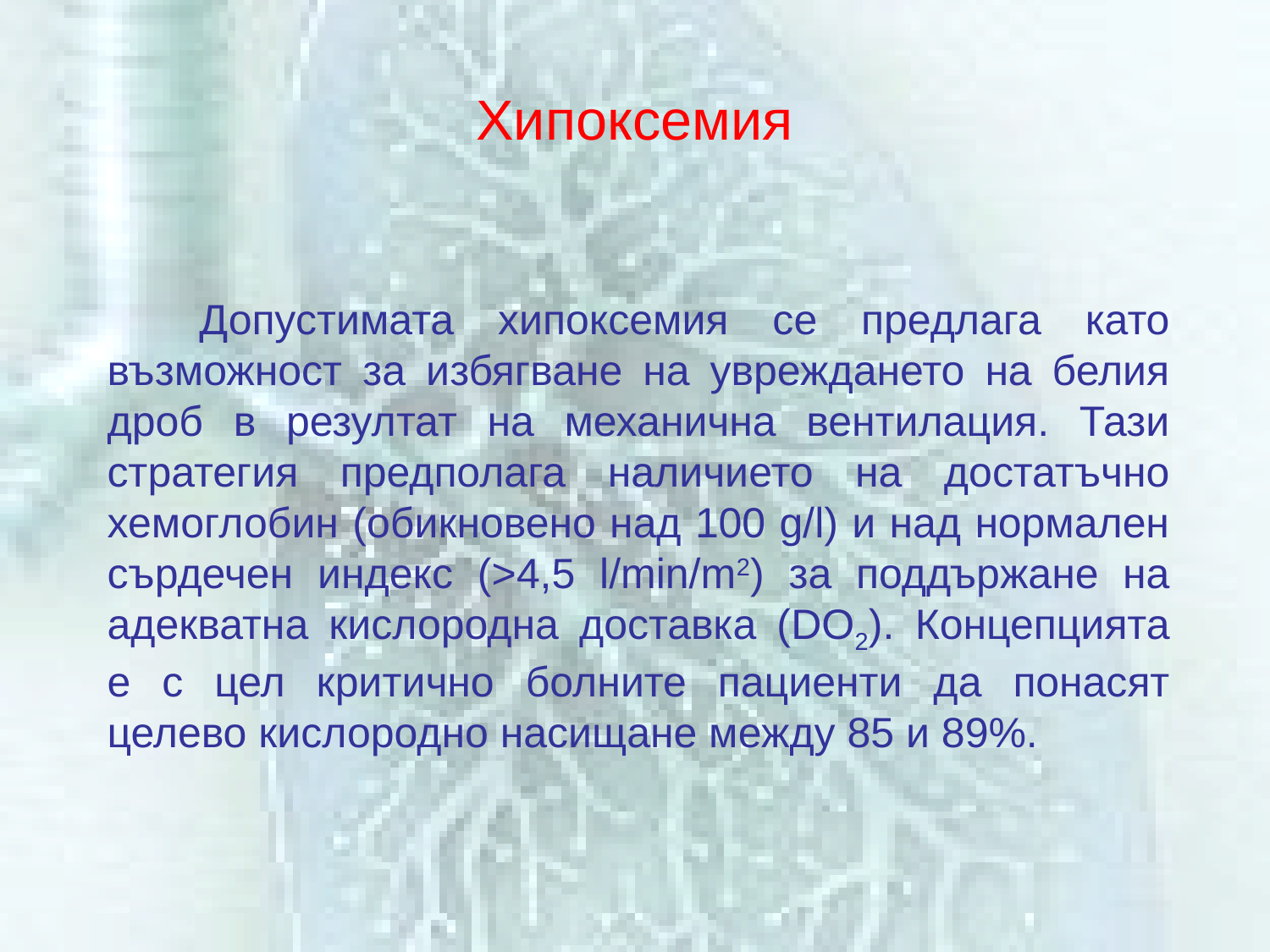

# Хипоксемия
Допустимата хипоксемия се предлага като възможност за избягване на увреждането на белия дроб в резултат на механична вентилация. Тази стратегия предполага наличието на достатъчно хемоглобин (обикновено над 100 g/l) и над нормалeн сърдечeн индекс (>4,5 l/min/m2) за поддържане на адекватна кислородна доставка (DO2). Концепцията е с цел критично болните пациенти да понасят целево кислородно насищане между 85 и 89%.